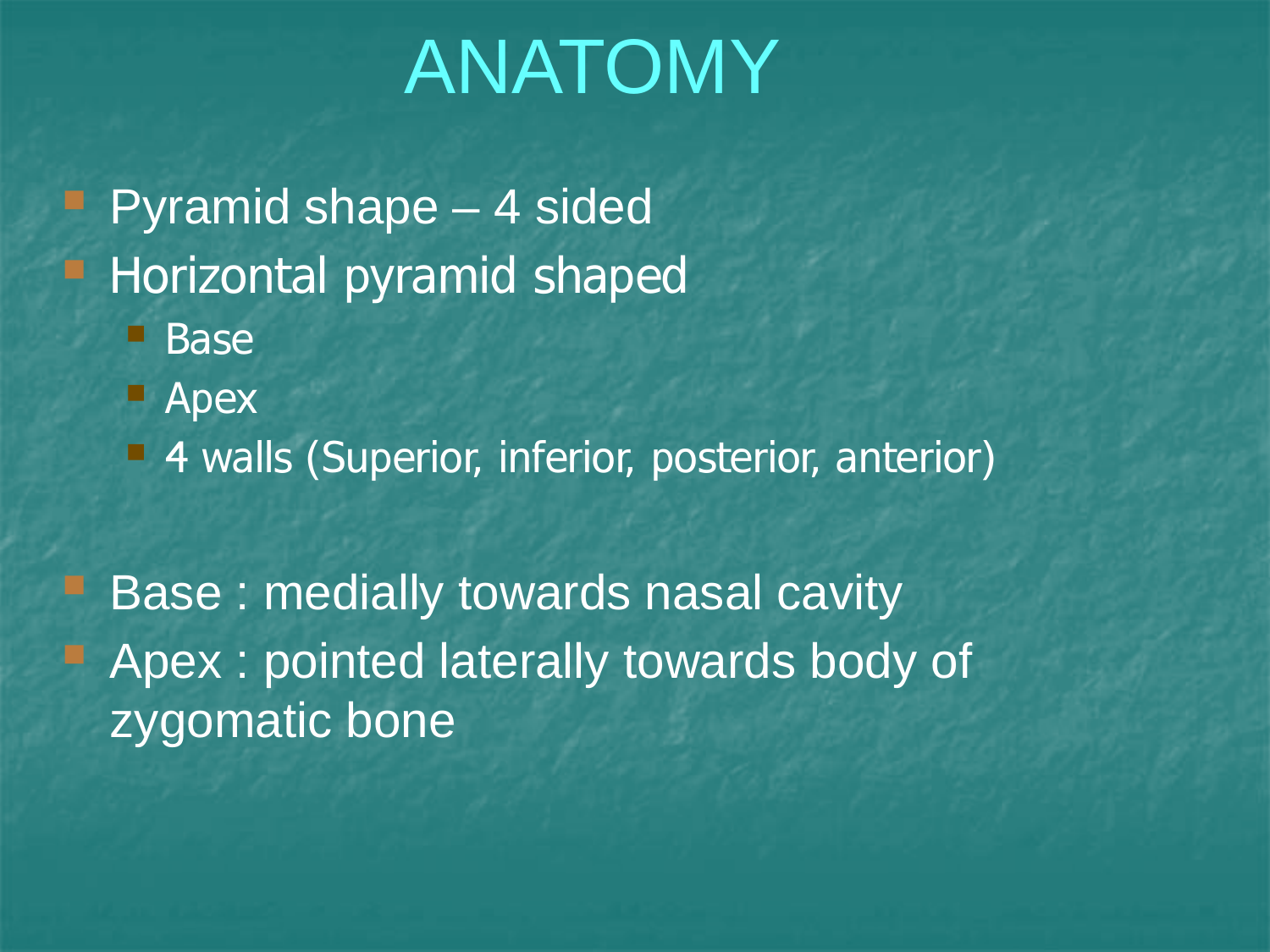

ANATOMY
Pyramid shape – 4 sided
Horizontal pyramid shaped
Base
Apex
4 walls (Superior, inferior, posterior, anterior)

Base : medially towards nasal cavity
Apex : pointed laterally towards body of zygomatic bone